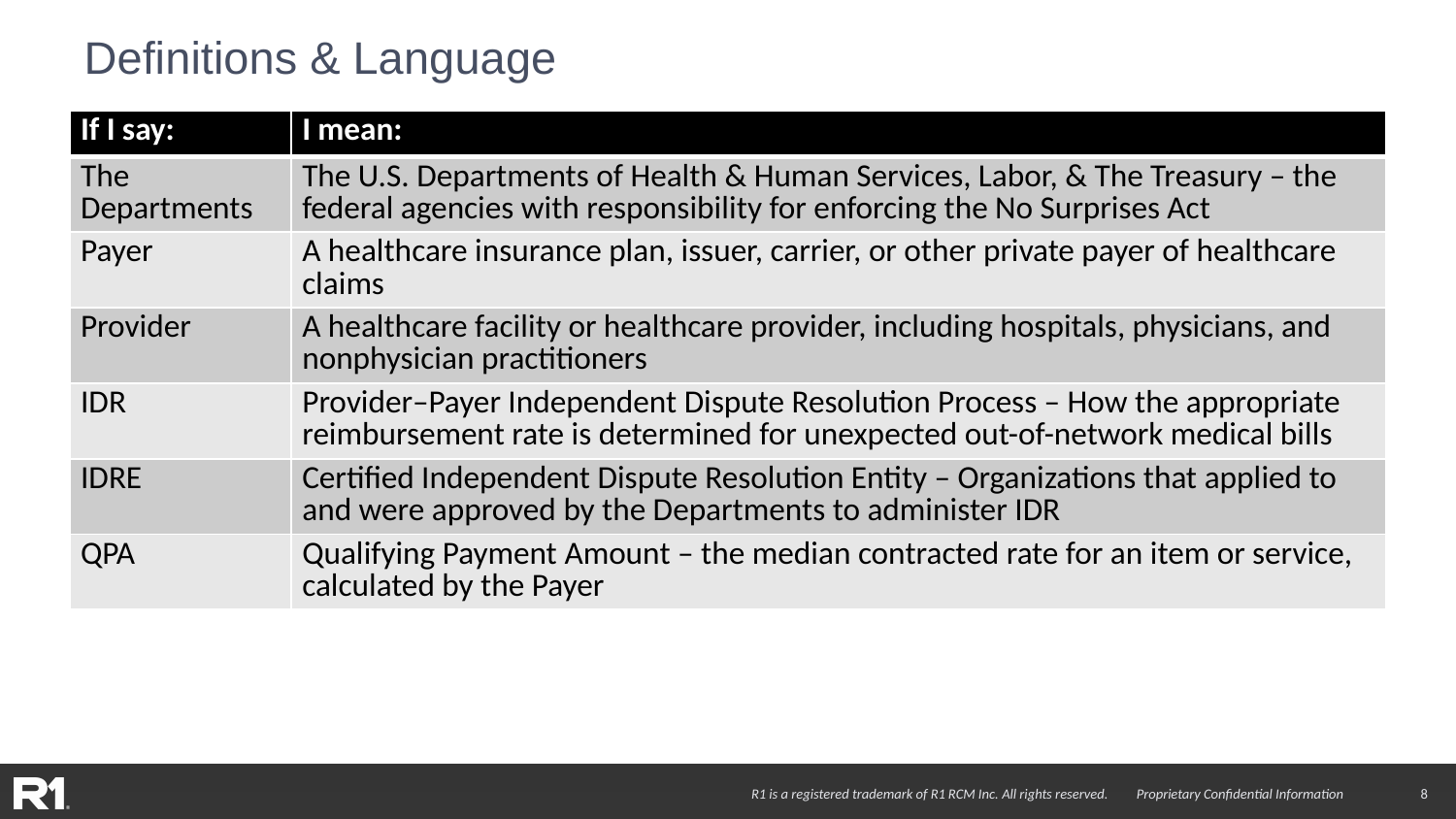

# Definitions & Language
| If I say: | I mean: |
| --- | --- |
| The Departments | The U.S. Departments of Health & Human Services, Labor, & The Treasury – the federal agencies with responsibility for enforcing the No Surprises Act |
| Payer | A healthcare insurance plan, issuer, carrier, or other private payer of healthcare claims |
| Provider | A healthcare facility or healthcare provider, including hospitals, physicians, and nonphysician practitioners |
| IDR | Provider–Payer Independent Dispute Resolution Process – How the appropriate reimbursement rate is determined for unexpected out-of-network medical bills |
| IDRE | Certified Independent Dispute Resolution Entity – Organizations that applied to and were approved by the Departments to administer IDR |
| QPA | Qualifying Payment Amount – the median contracted rate for an item or service, calculated by the Payer |